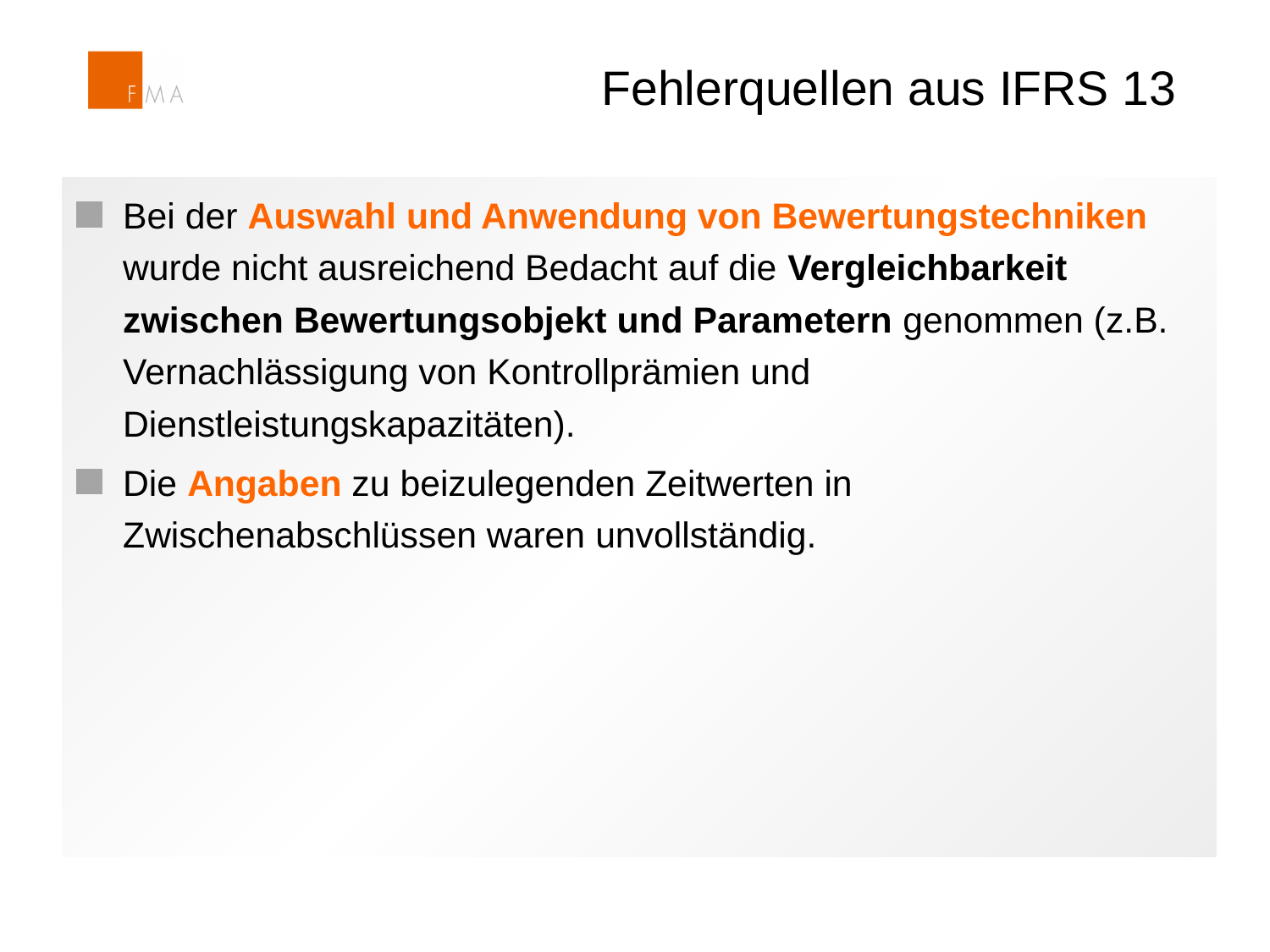

# Fehlerquellen aus IFRS 13
Bei der Auswahl und Anwendung von Bewertungstechniken wurde nicht ausreichend Bedacht auf die Vergleichbarkeit zwischen Bewertungsobjekt und Parametern genommen (z.B. Vernachlässigung von Kontrollprämien und Dienstleistungskapazitäten).
Die Angaben zu beizulegenden Zeitwerten in Zwischenabschlüssen waren unvollständig.